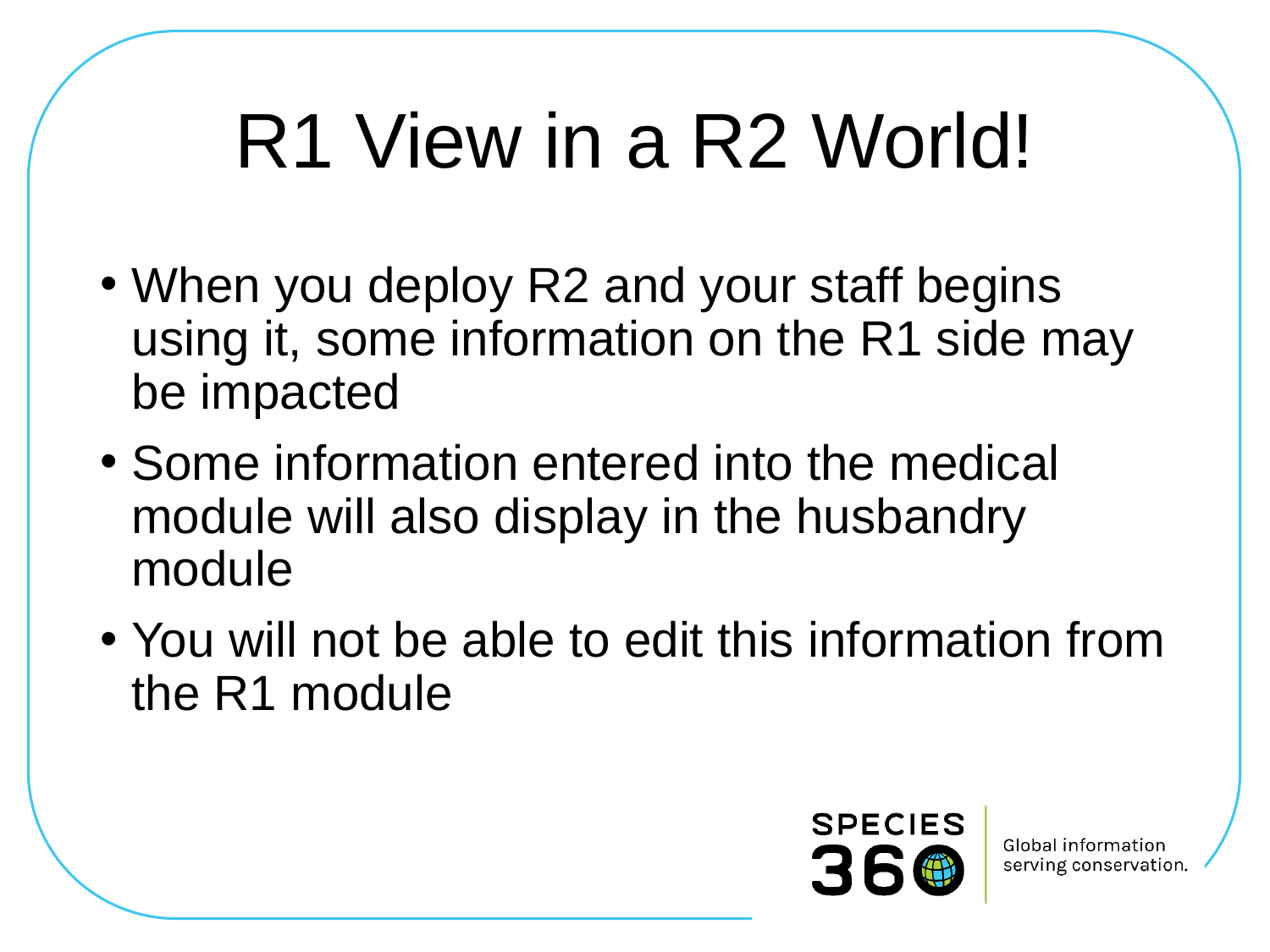

# R1 View in a R2 World!
When you deploy R2 and your staff begins using it, some information on the R1 side may be impacted
Some information entered into the medical module will also display in the husbandry module
You will not be able to edit this information from the R1 module